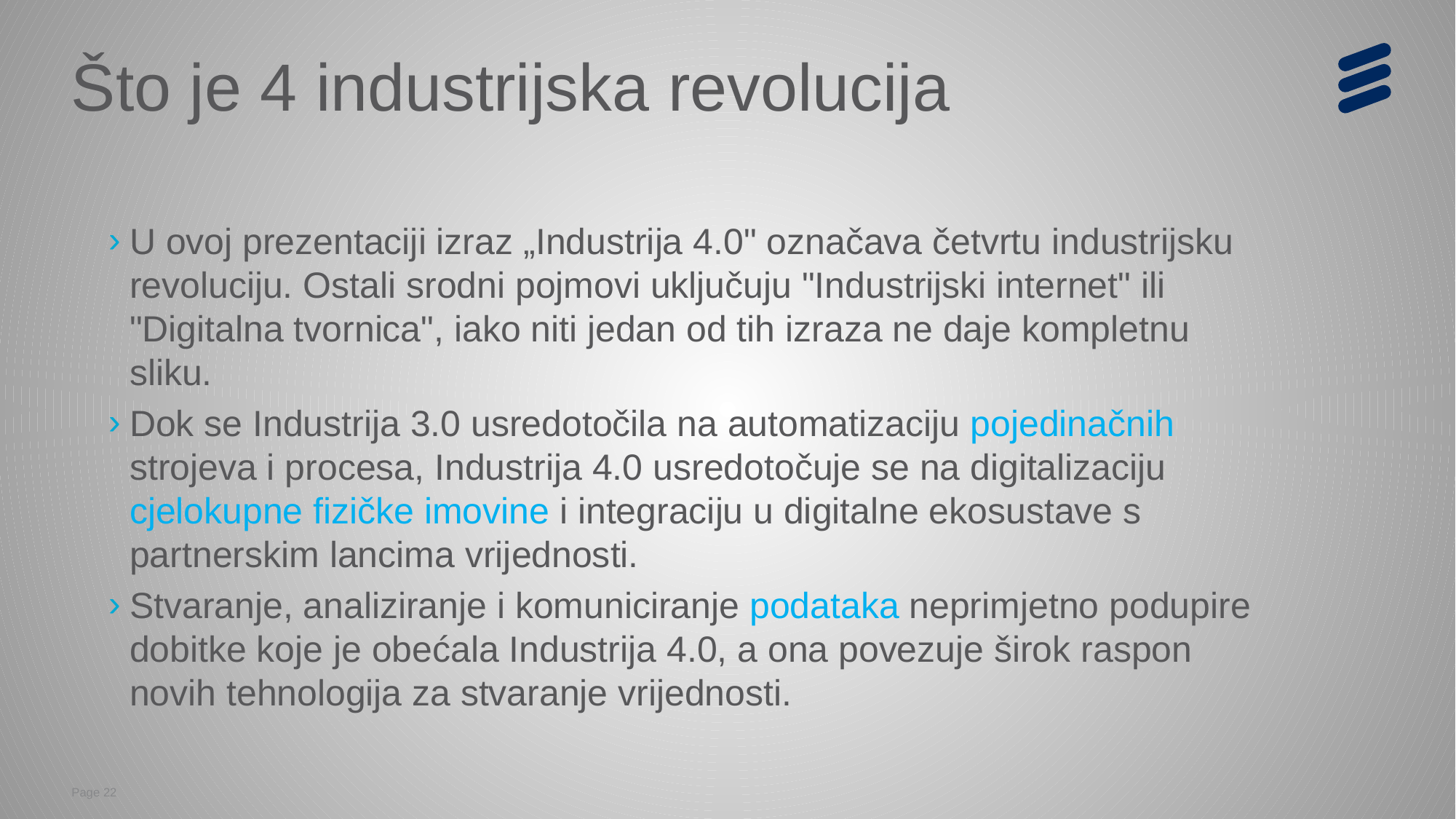

# Što je 4 industrijska revolucija
U ovoj prezentaciji izraz „Industrija 4.0" označava četvrtu industrijsku revoluciju. Ostali srodni pojmovi uključuju "Industrijski internet" ili "Digitalna tvornica", iako niti jedan od tih izraza ne daje kompletnu sliku.
Dok se Industrija 3.0 usredotočila na automatizaciju pojedinačnih strojeva i procesa, Industrija 4.0 usredotočuje se na digitalizaciju cjelokupne fizičke imovine i integraciju u digitalne ekosustave s partnerskim lancima vrijednosti.
Stvaranje, analiziranje i komuniciranje podataka neprimjetno podupire dobitke koje je obećala Industrija 4.0, a ona povezuje širok raspon novih tehnologija za stvaranje vrijednosti.